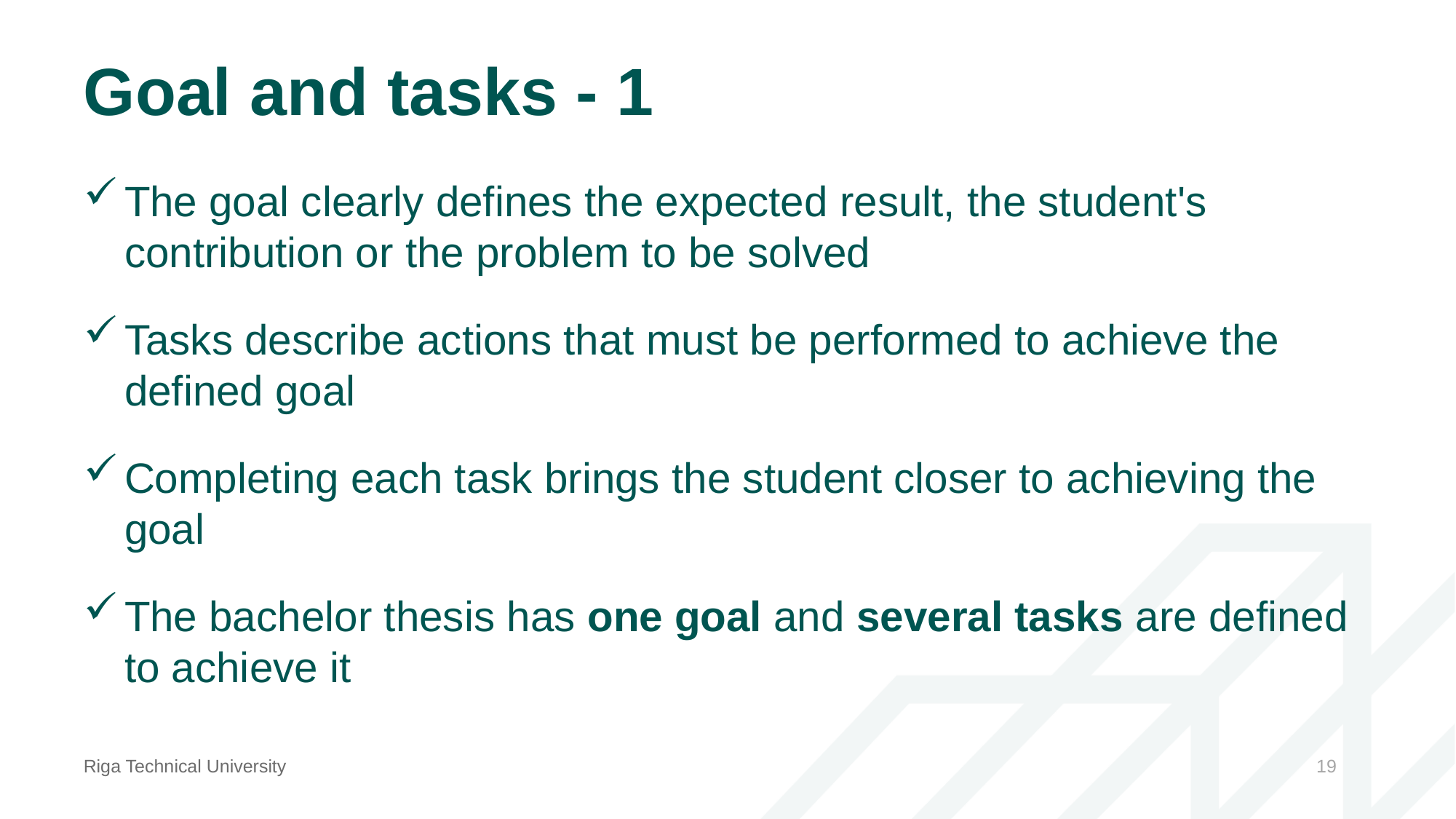

# Goal and tasks - 1
The goal clearly defines the expected result, the student's contribution or the problem to be solved
Tasks describe actions that must be performed to achieve the defined goal
Completing each task brings the student closer to achieving the goal
The bachelor thesis has one goal and several tasks are defined to achieve it
Riga Technical University